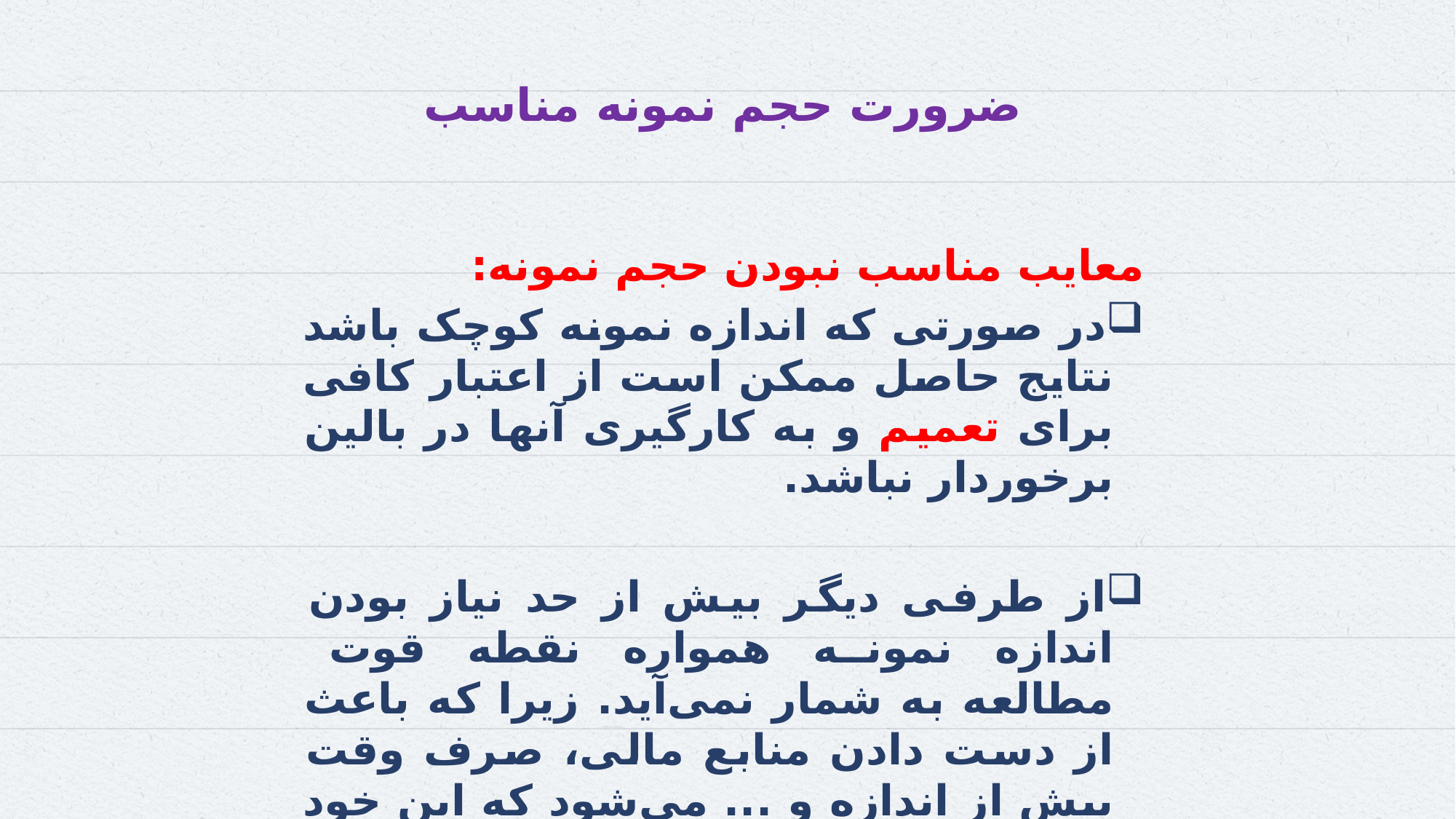

# ضرورت حجم نمونه مناسب

معایب مناسب نبودن حجم نمونه:
در صورتی که اندازه نمونه کوچک باشد نتایج حاصل ممکن است از اعتبار کافی برای تعمیم و به کارگیری آنها در بالین برخوردار نباشد.

از طرفی دیگر بیش از حد نیاز بودن اندازه نمونه همواره نقطه قوت مطالعه به شمار نمی‌آید. زیرا که باعث از دست دادن منابع مالی، صرف وقت بیش از اندازه و ... می‌شود که این خود مغایر با اخلاق در پژوهش می‌باشد.

.